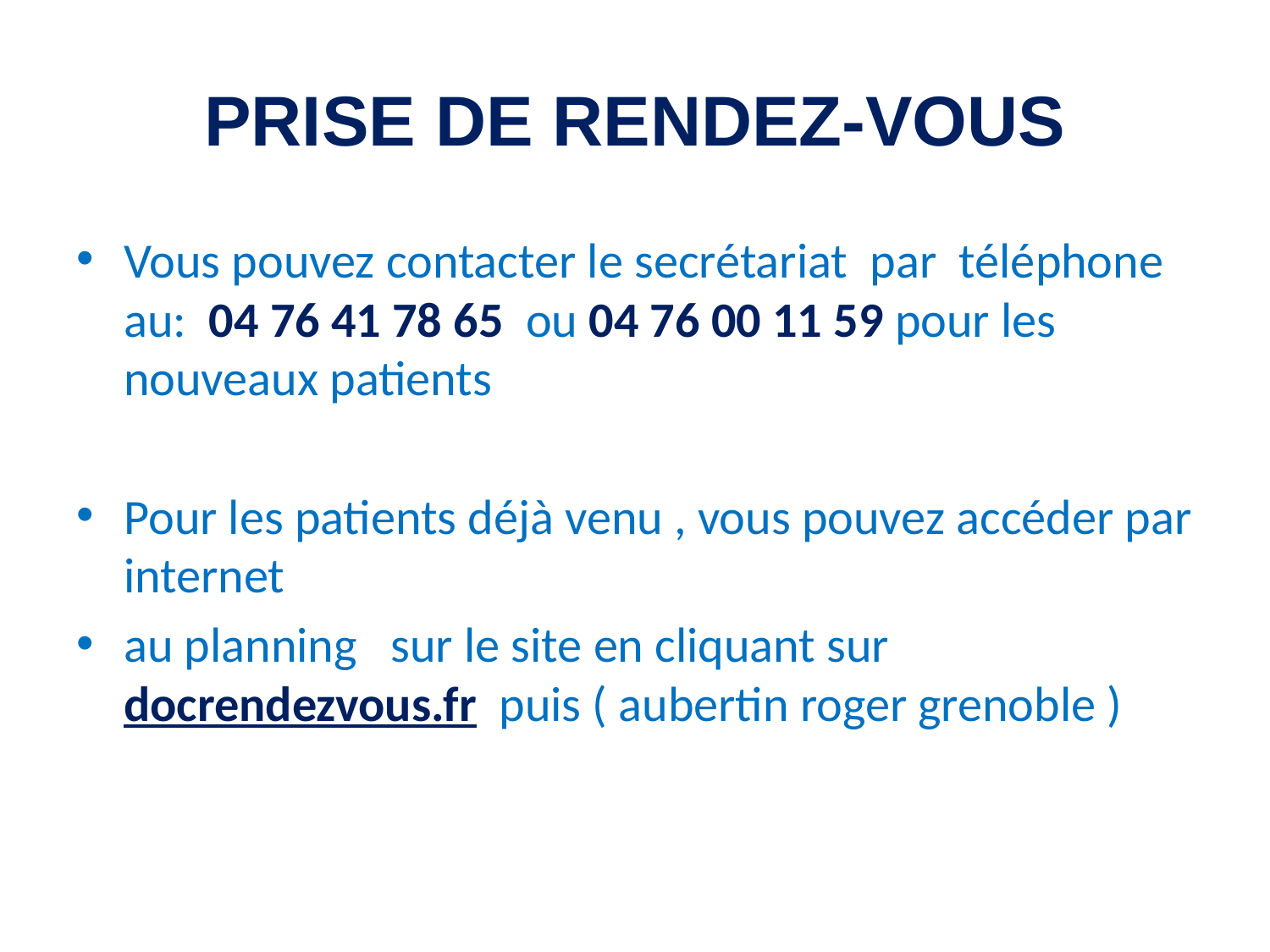

# PRISE DE RENDEZ-VOUS
Vous pouvez contacter le secrétariat  par  téléphone au:  04 76 41 78 65  ou 04 76 00 11 59 pour les nouveaux patients

Pour les patients déjà venu , vous pouvez accéder par internet
au planning   sur le site en cliquant sur  docrendezvous.fr  puis ( aubertin roger grenoble )